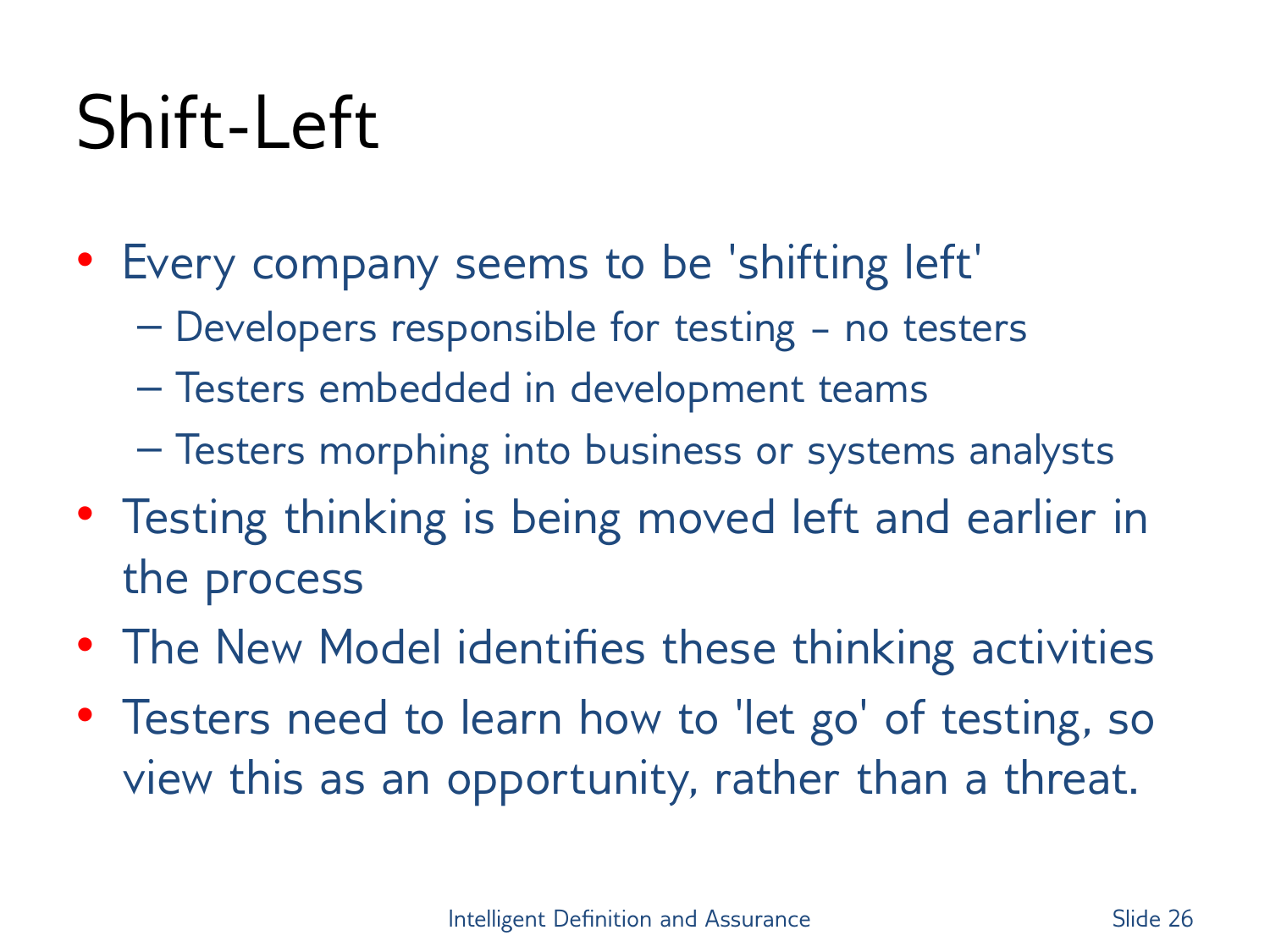

# Shift-Left
Every company seems to be 'shifting left'
Developers responsible for testing – no testers
Testers embedded in development teams
Testers morphing into business or systems analysts
Testing thinking is being moved left and earlier in the process
The New Model identifies these thinking activities
Testers need to learn how to 'let go' of testing, so view this as an opportunity, rather than a threat.
Intelligent Definition and Assurance
Slide 26